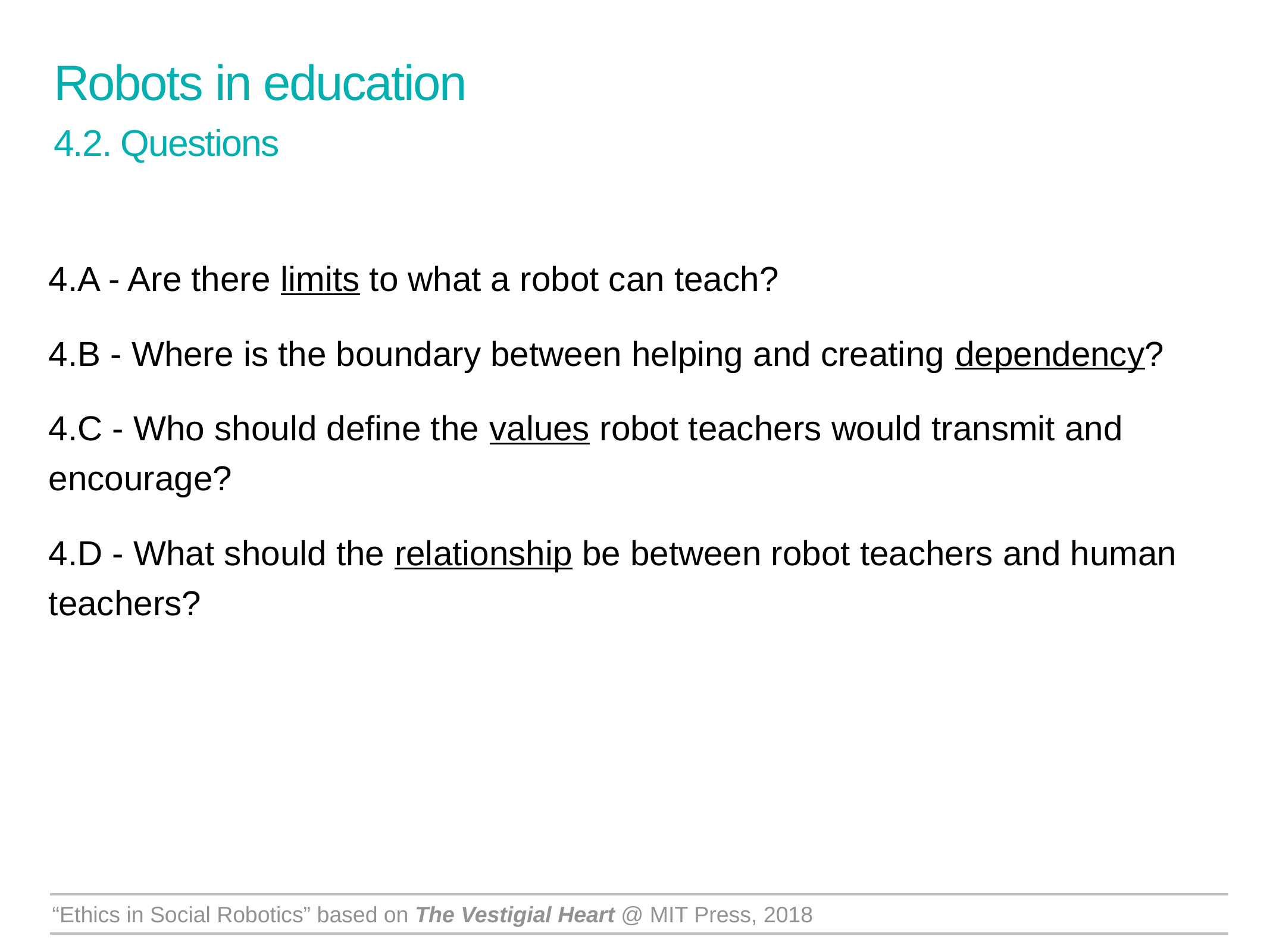

Robots in education
4.2. Questions
4.A - Are there limits to what a robot can teach?
4.B - Where is the boundary between helping and creating dependency?
4.C - Who should define the values robot teachers would transmit and encourage?
4.D - What should the relationship be between robot teachers and human teachers?